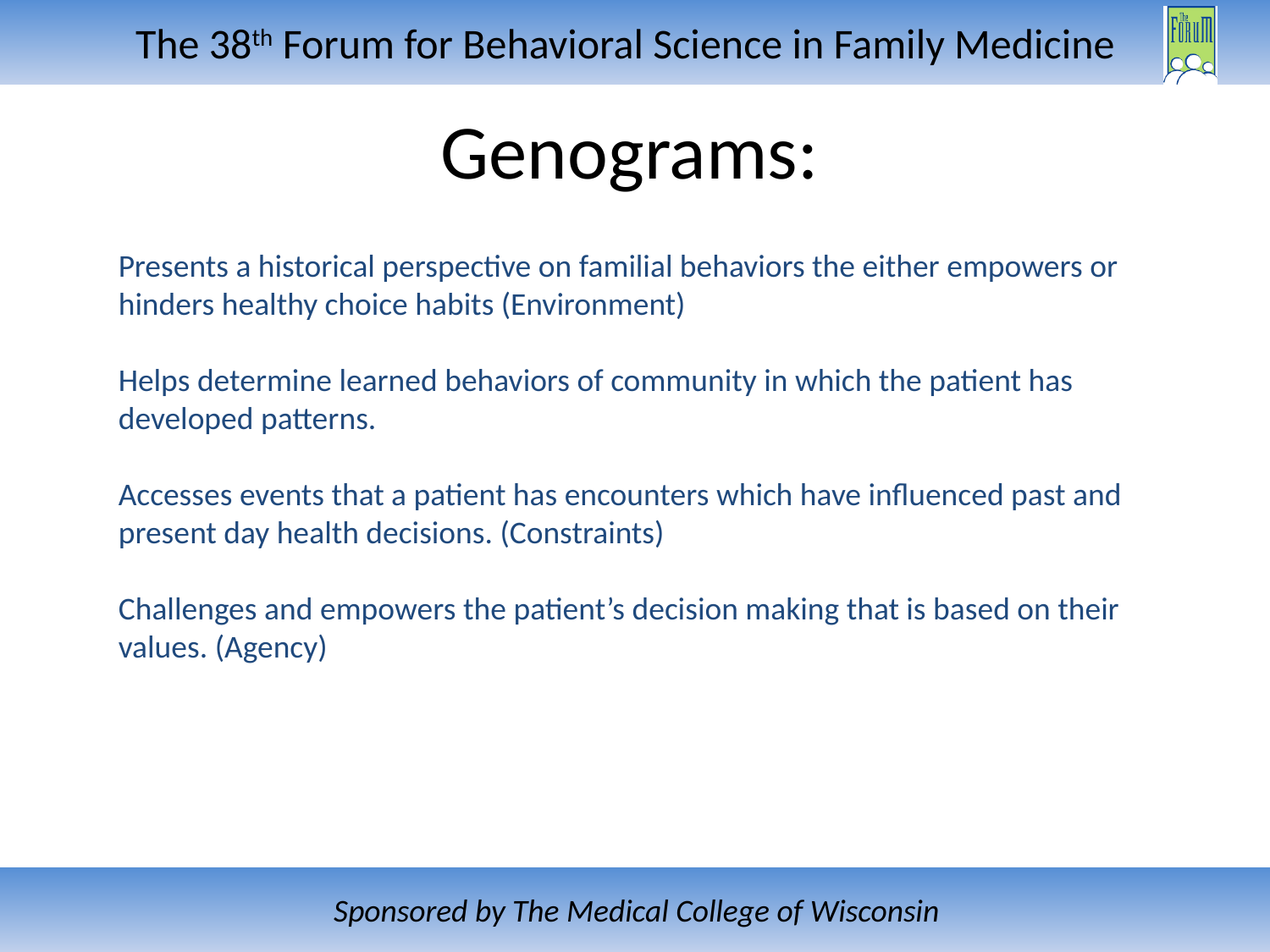

# Genograms:
Presents a historical perspective on familial behaviors the either empowers or hinders healthy choice habits (Environment)

Helps determine learned behaviors of community in which the patient has developed patterns.

Accesses events that a patient has encounters which have influenced past and present day health decisions. (Constraints)

Challenges and empowers the patient’s decision making that is based on their values. (Agency)